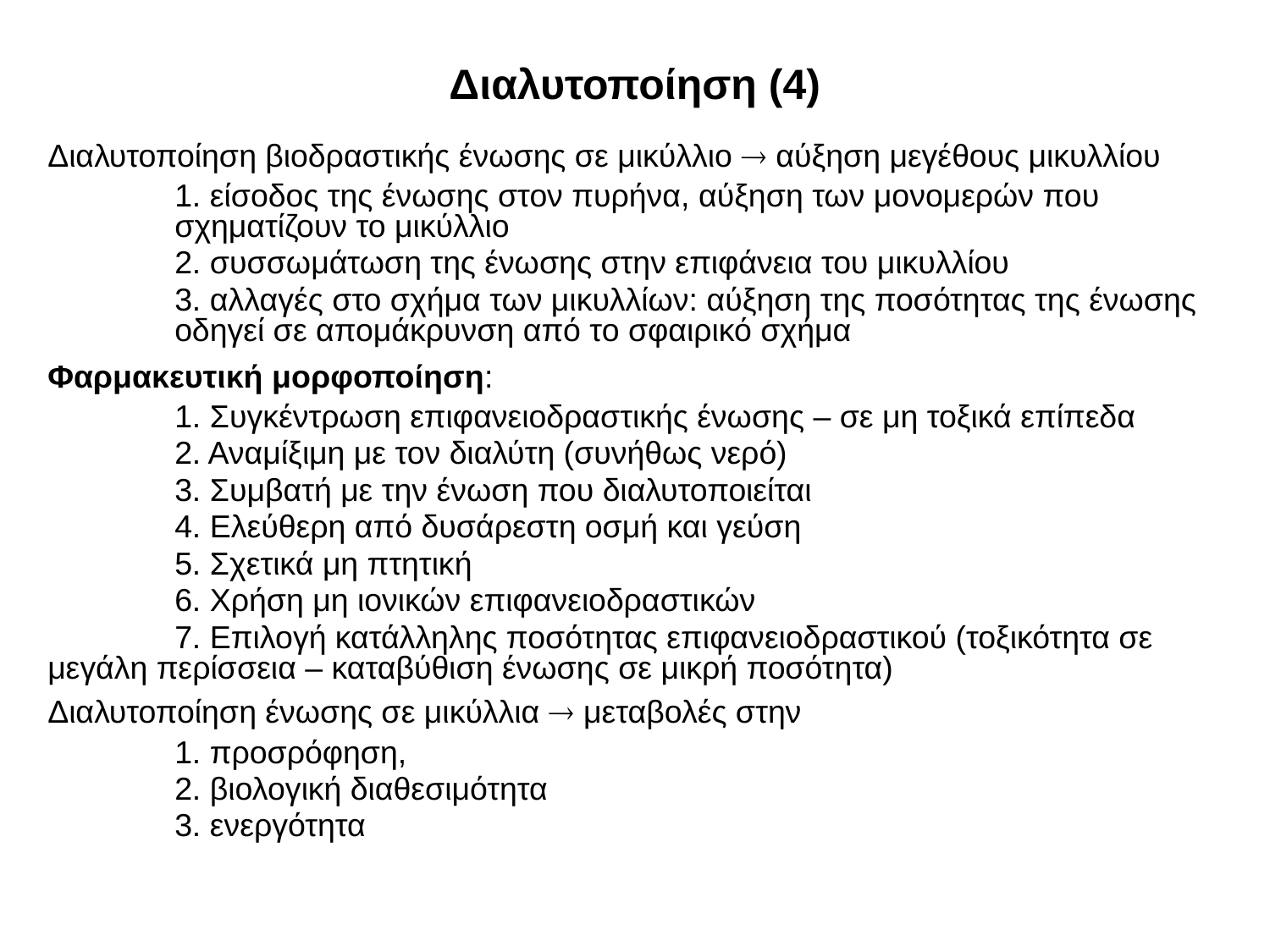

# Διαλυτοποίηση (4)
Διαλυτοποίηση βιοδραστικής ένωσης σε μικύλλιο → αύξηση μεγέθους μικυλλίου
	1. είσοδος της ένωσης στον πυρήνα, αύξηση των μονομερών που   	  	σχηματίζουν το μικύλλιο
	2. συσσωμάτωση της ένωσης στην επιφάνεια του μικυλλίου
	3. αλλαγές στο σχήμα των μικυλλίων: αύξηση της ποσότητας της ένωσης  	οδηγεί σε απομάκρυνση από το σφαιρικό σχήμα
Φαρμακευτική μορφοποίηση:
	1. Συγκέντρωση επιφανειοδραστικής ένωσης – σε μη τοξικά επίπεδα
	2. Αναμίξιμη με τον διαλύτη (συνήθως νερό)
	3. Συμβατή με την ένωση που διαλυτοποιείται
	4. Ελεύθερη από δυσάρεστη οσμή και γεύση
	5. Σχετικά μη πτητική
	6. Χρήση μη ιονικών επιφανειοδραστικών
	7. Επιλογή κατάλληλης ποσότητας επιφανειοδραστικού (τοξικότητα σε 	μεγάλη περίσσεια – καταβύθιση ένωσης σε μικρή ποσότητα)
Διαλυτοποίηση ένωσης σε μικύλλια → μεταβολές στην
	1. προσρόφηση,
	2. βιολογική διαθεσιμότητα
	3. ενεργότητα